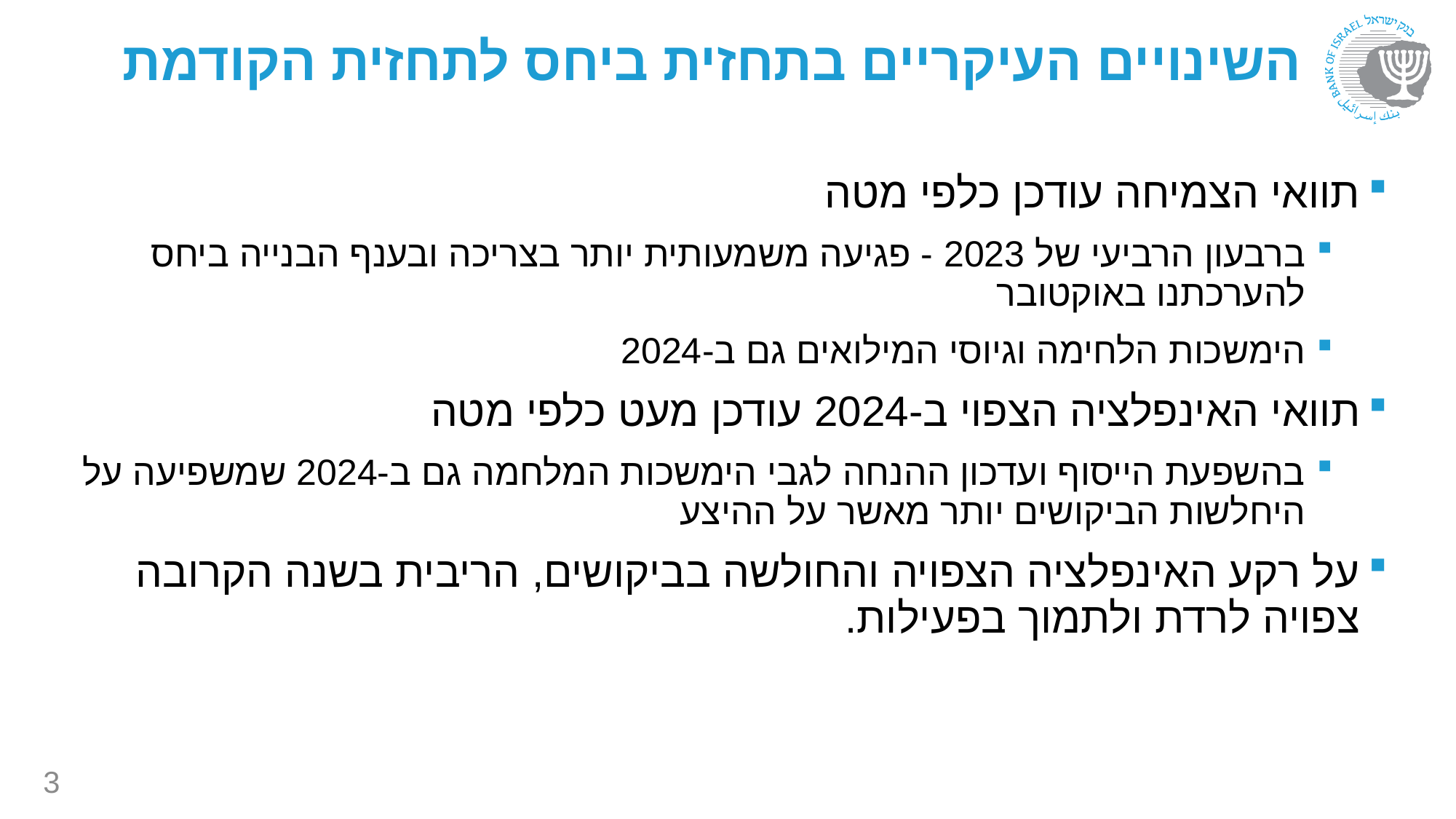

# השינויים העיקריים בתחזית ביחס לתחזית הקודמת
תוואי הצמיחה עודכן כלפי מטה
ברבעון הרביעי של 2023 - פגיעה משמעותית יותר בצריכה ובענף הבנייה ביחס להערכתנו באוקטובר
הימשכות הלחימה וגיוסי המילואים גם ב-2024
תוואי האינפלציה הצפוי ב-2024 עודכן מעט כלפי מטה
בהשפעת הייסוף ועדכון ההנחה לגבי הימשכות המלחמה גם ב-2024 שמשפיעה על היחלשות הביקושים יותר מאשר על ההיצע
על רקע האינפלציה הצפויה והחולשה בביקושים, הריבית בשנה הקרובה צפויה לרדת ולתמוך בפעילות.
3